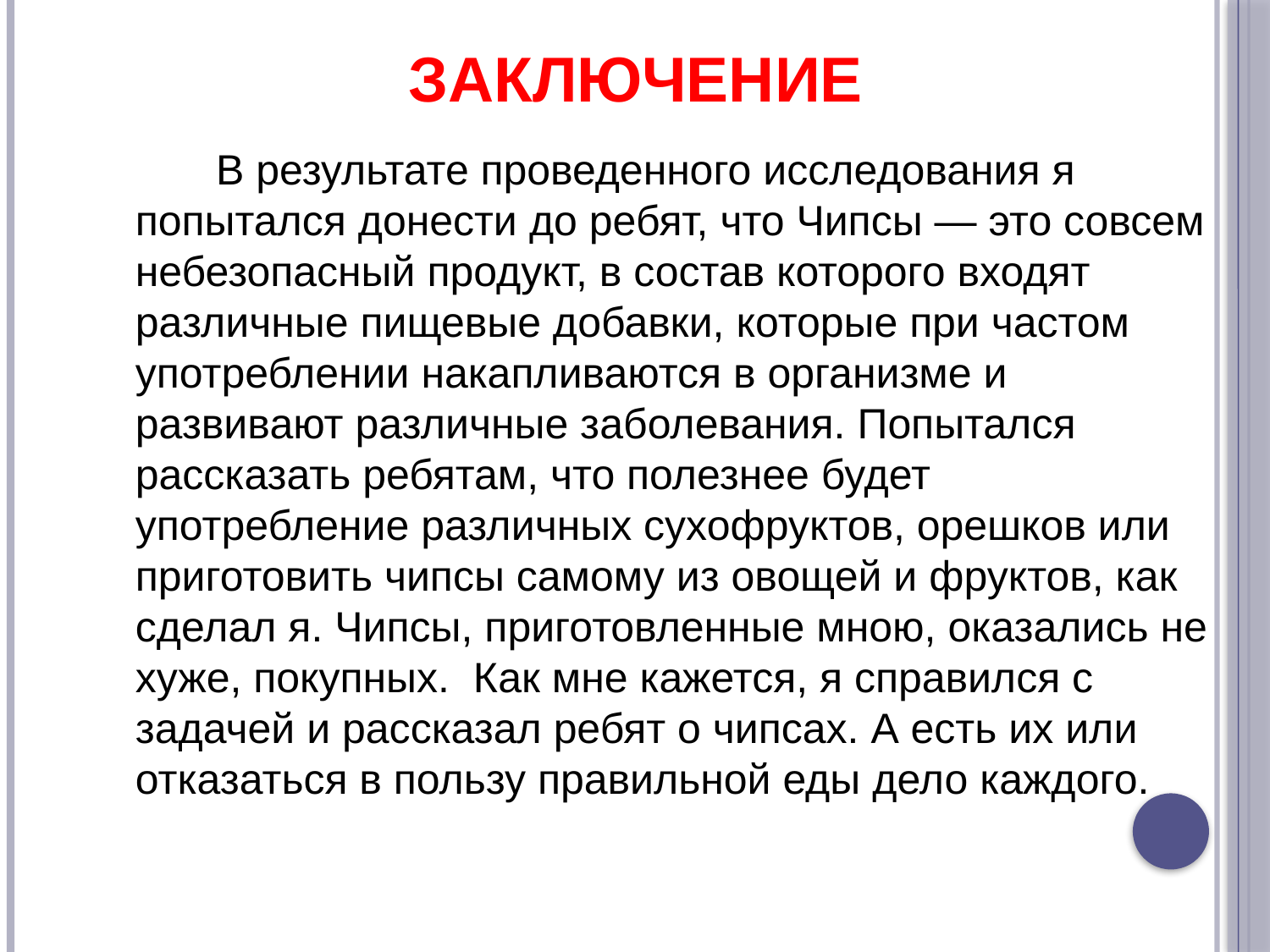

# Заключение
          В результате проведенного исследования я попытался донести до ребят, что Чипсы — это совсем небезопасный продукт, в состав которого входят различные пищевые добавки, которые при частом употреблении накапливаются в организме и развивают различные заболевания. Попытался рассказать ребятам, что полезнее будет употребление различных сухофруктов, орешков или приготовить чипсы самому из овощей и фруктов, как сделал я. Чипсы, приготовленные мною, оказались не хуже, покупных.  Как мне кажется, я справился с задачей и рассказал ребят о чипсах. А есть их или отказаться в пользу правильной еды дело каждого.